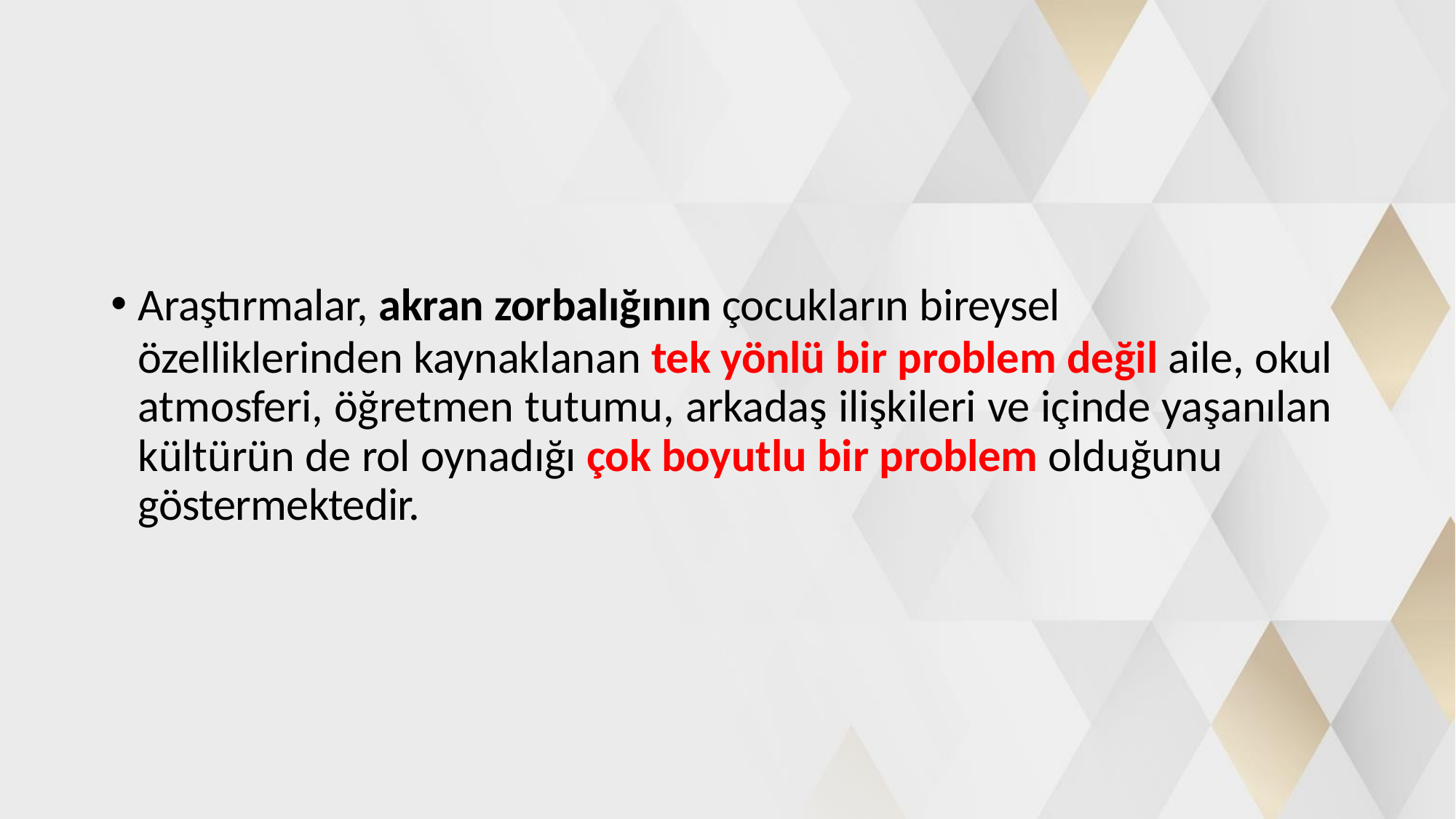

Araştırmalar, akran zorbalığının çocukların bireysel
özelliklerinden kaynaklanan tek yönlü bir problem değil aile, okul  atmosferi, öğretmen tutumu, arkadaş ilişkileri ve içinde yaşanılan  kültürün de rol oynadığı çok boyutlu bir problem olduğunu
göstermektedir.